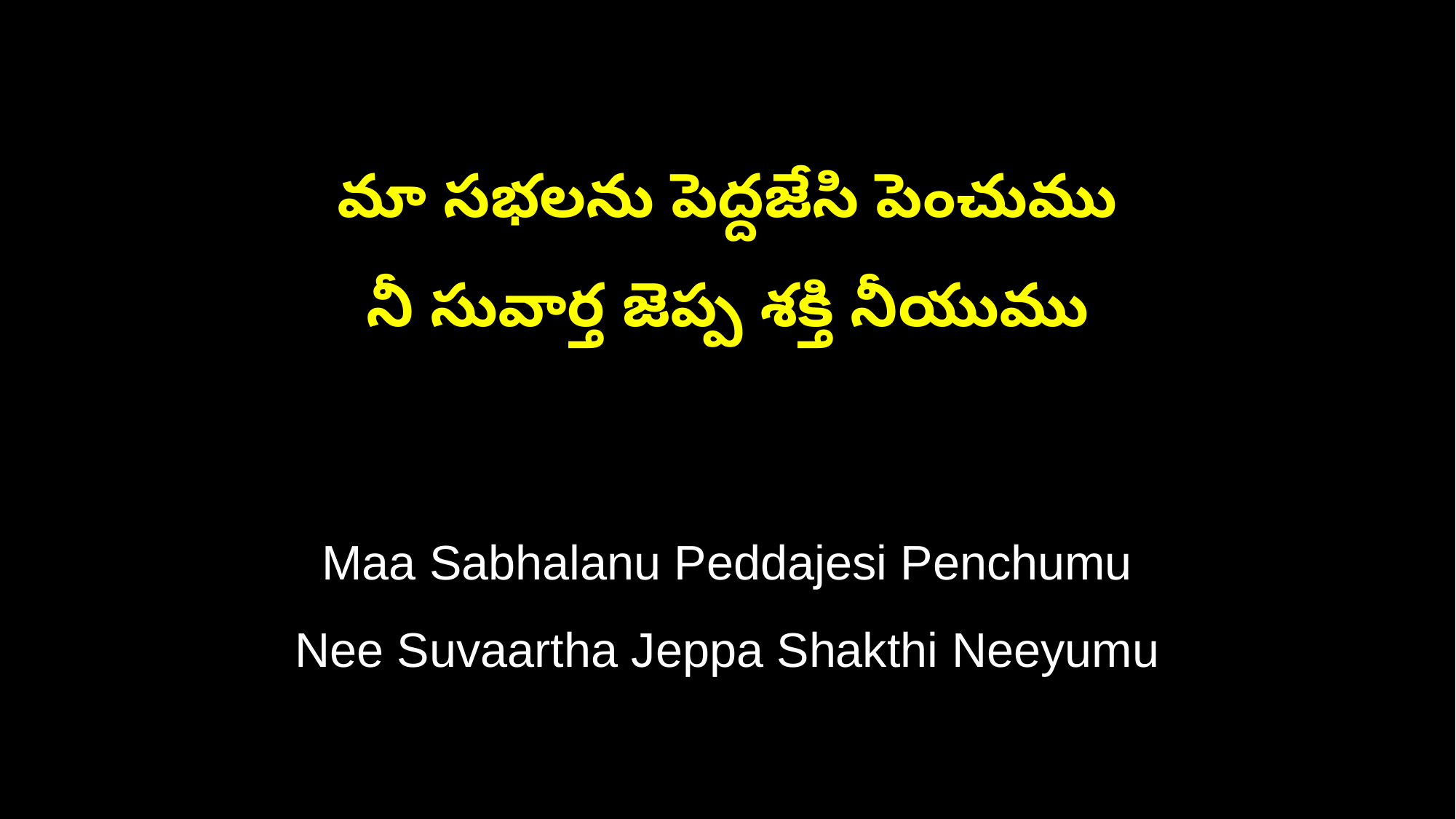

మా సభలను పెద్దజేసి పెంచుము
నీ సువార్త జెప్ప శక్తి నీయుము
Maa Sabhalanu Peddajesi Penchumu
Nee Suvaartha Jeppa Shakthi Neeyumu